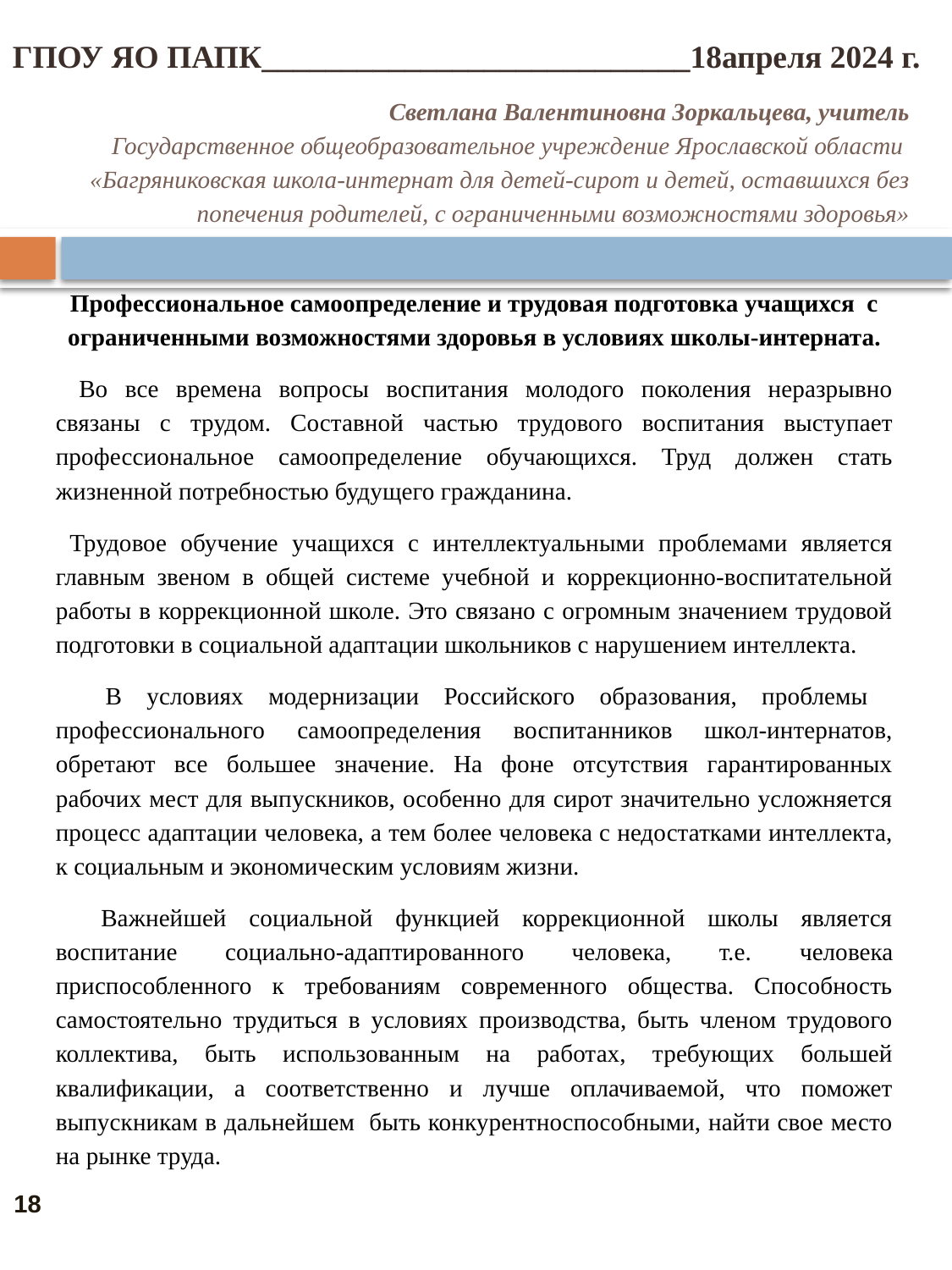

ГПОУ ЯО ПАПК___________________________18апреля 2024 г.
# Светлана Валентиновна Зоркальцева, учитель Государственное общеобразовательное учреждение Ярославской области  «Багряниковская школа-интернат для детей-сирот и детей, оставшихся без попечения родителей, с ограниченными возможностями здоровья»
Профессиональное самоопределение и трудовая подготовка учащихся  с ограниченными возможностями здоровья в условиях школы-интерната.
  Во все времена вопросы воспитания молодого поколения неразрывно связаны с трудом. Составной частью трудового воспитания выступает профессиональное самоопределение обучающихся. Труд должен стать жизненной потребностью будущего гражданина.
 Трудовое обучение учащихся с интеллектуальными проблемами является главным звеном в общей системе учебной и коррекционно-воспитательной работы в коррекционной школе. Это связано с огромным значением трудовой подготовки в социальной адаптации школьников с нарушением интеллекта.
  В условиях модернизации Российского образования, проблемы  профессионального самоопределения воспитанников школ-интернатов, обретают все большее значение. На фоне отсутствия гарантированных рабочих мест для выпускников, особенно для сирот значительно усложняется процесс адаптации человека, а тем более человека с недостатками интеллекта, к социальным и экономическим условиям жизни.
  Важнейшей социальной функцией коррекционной школы является воспитание социально-адаптированного человека, т.е. человека приспособленного к требованиям современного общества. Способность самостоятельно трудиться в условиях производства, быть членом трудового коллектива, быть использованным на работах, требующих большей квалификации, а соответственно и лучше оплачиваемой, что поможет выпускникам в дальнейшем  быть конкурентноспособными, найти свое место на рынке труда.

18